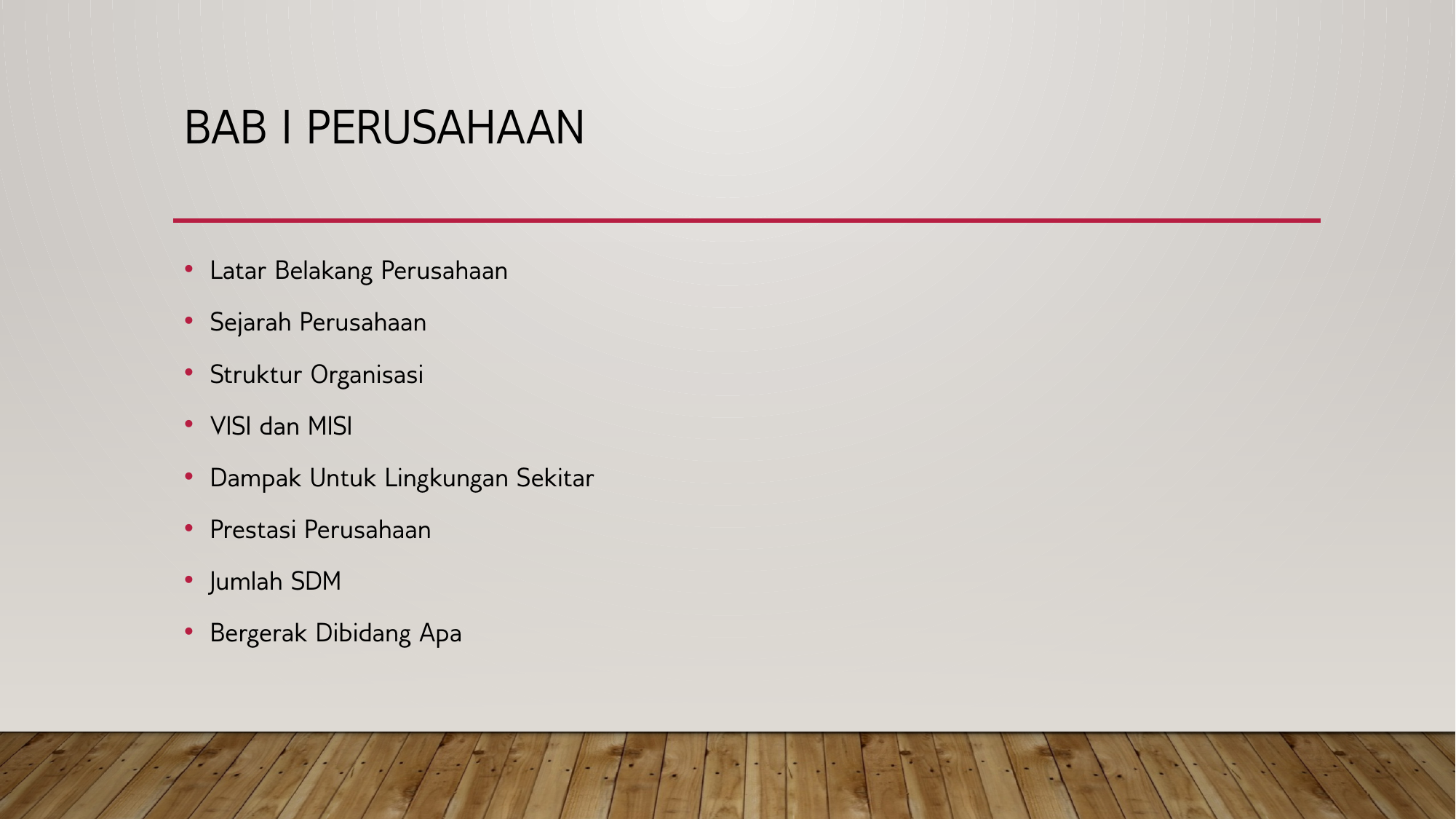

# BAB I PERUSAHAAN
Latar Belakang Perusahaan
Sejarah Perusahaan
Struktur Organisasi
VISI dan MISI
Dampak Untuk Lingkungan Sekitar
Prestasi Perusahaan
Jumlah SDM
Bergerak Dibidang Apa